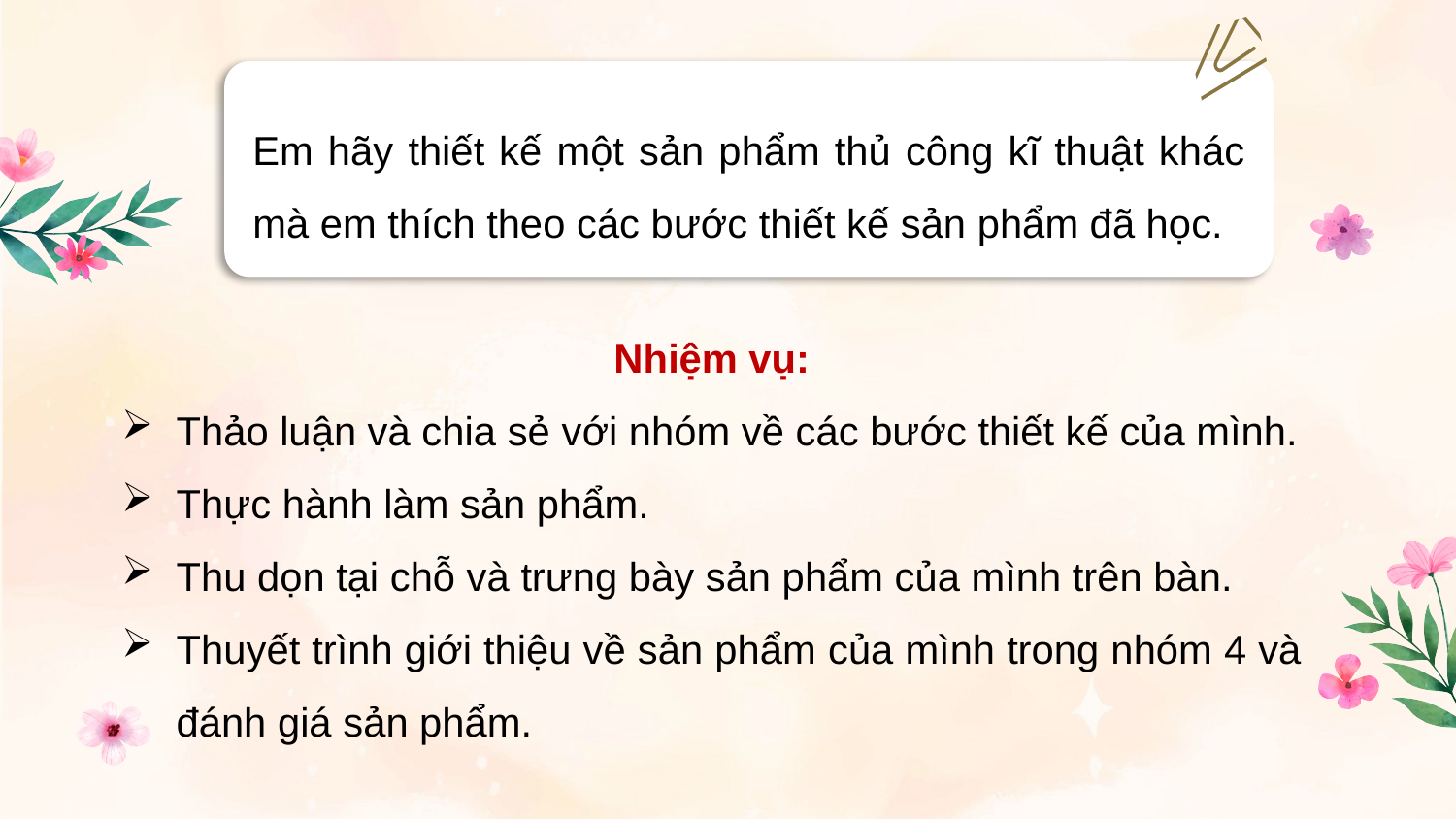

Em hãy thiết kế một sản phẩm thủ công kĩ thuật khác mà em thích theo các bước thiết kế sản phẩm đã học.
Nhiệm vụ:
Thảo luận và chia sẻ với nhóm về các bước thiết kế của mình.
Thực hành làm sản phẩm.
Thu dọn tại chỗ và trưng bày sản phẩm của mình trên bàn.
Thuyết trình giới thiệu về sản phẩm của mình trong nhóm 4 và đánh giá sản phẩm.